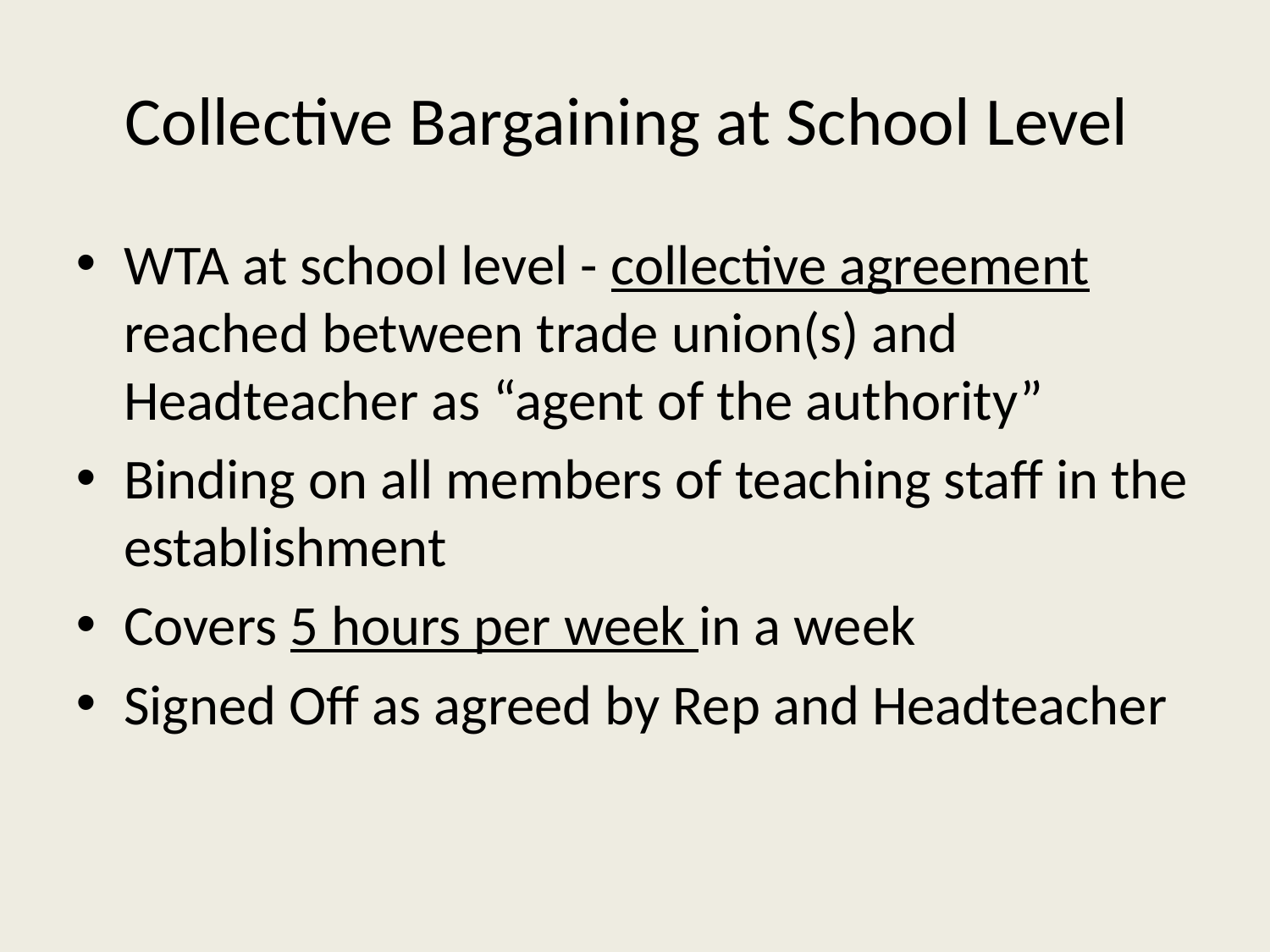

# Collective Bargaining at School Level
WTA at school level - collective agreement reached between trade union(s) and Headteacher as “agent of the authority”
Binding on all members of teaching staff in the establishment
Covers 5 hours per week in a week
Signed Off as agreed by Rep and Headteacher